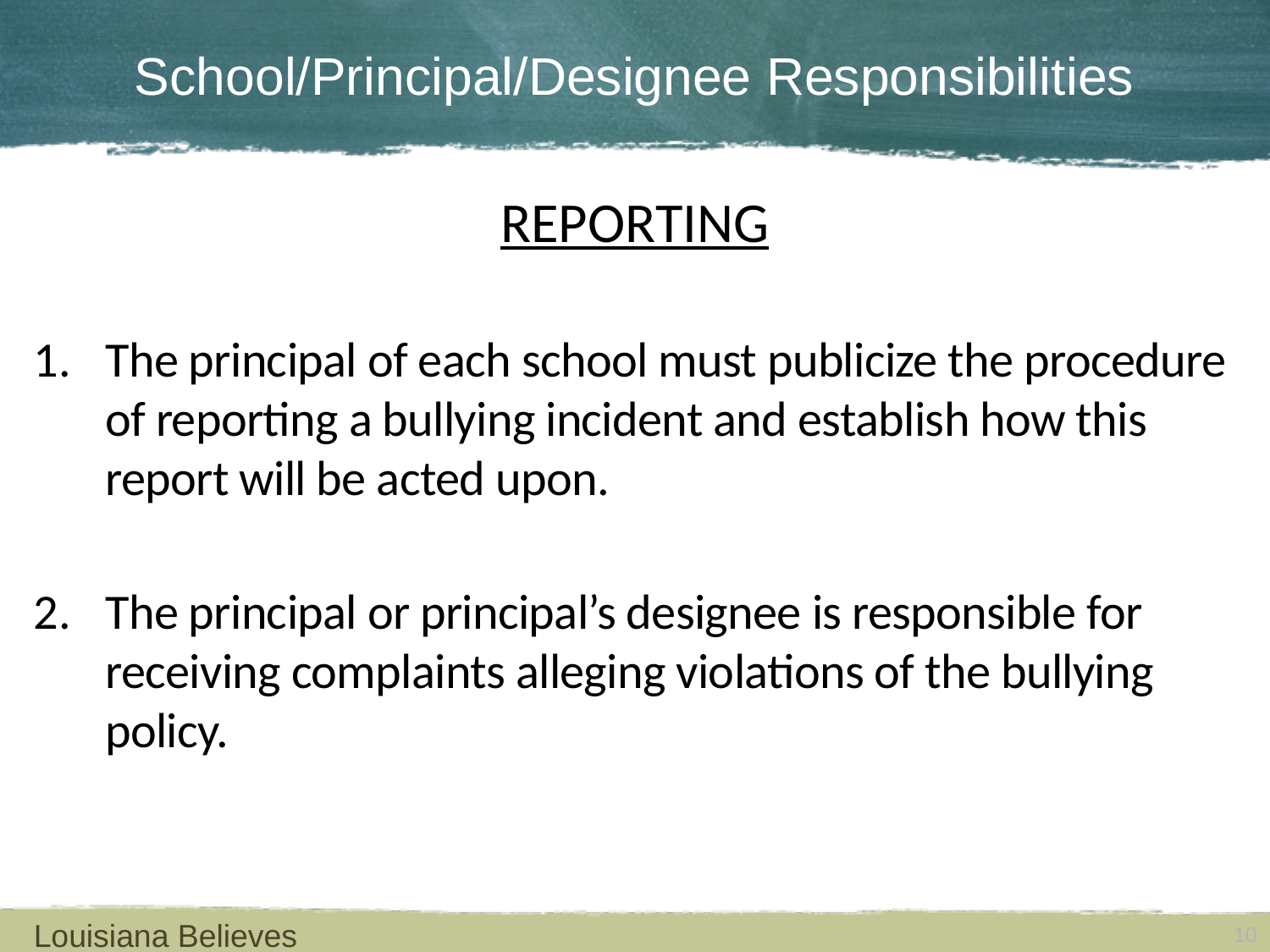

# School/Principal/Designee Responsibilities
REPORTING

The principal of each school must publicize the procedure of reporting a bullying incident and establish how this report will be acted upon.

The principal or principal’s designee is responsible for receiving complaints alleging violations of the bullying policy.

Louisiana Believes
10